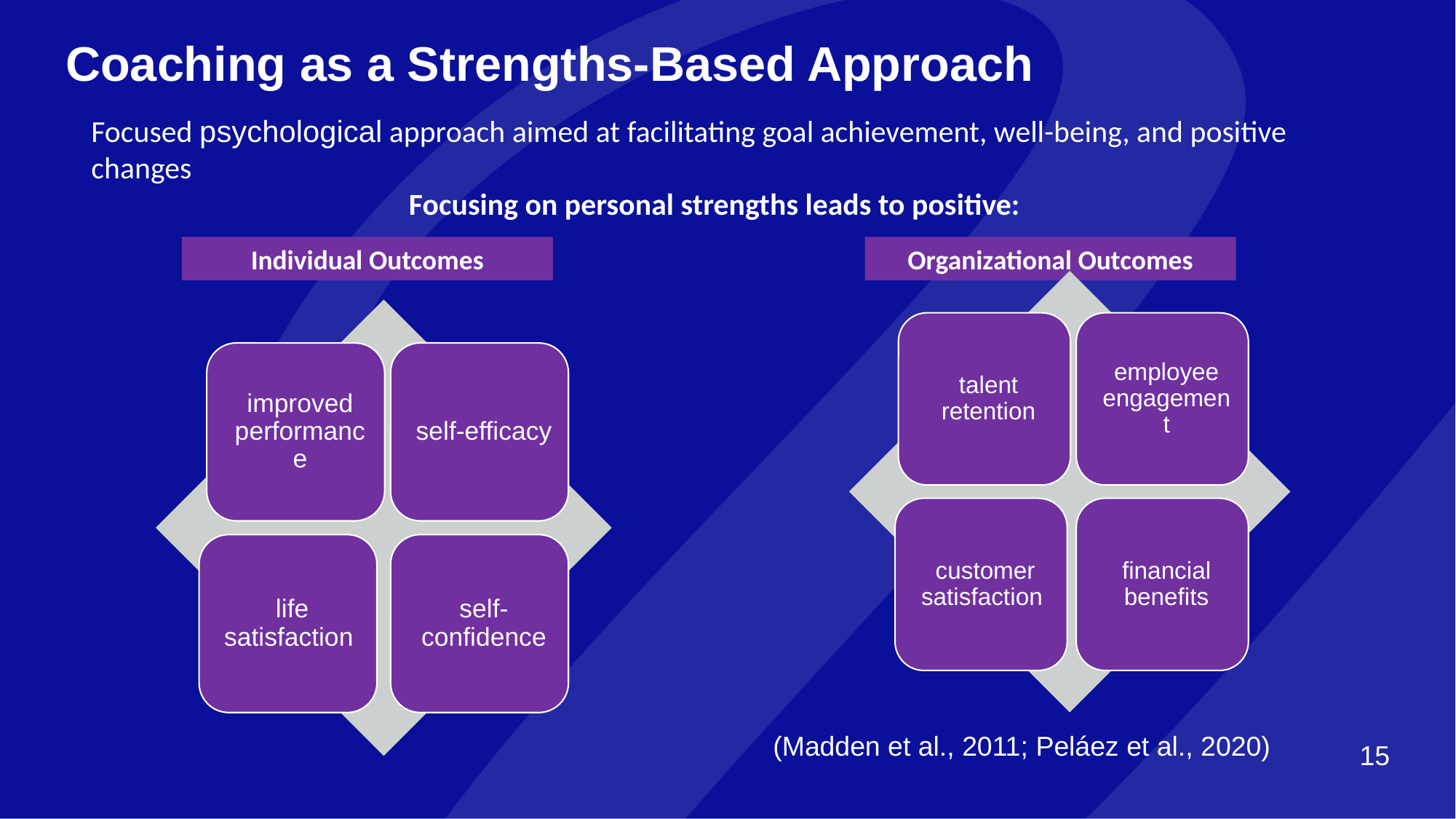

# Coaching as a Strengths-Based Approach
Focused psychological approach aimed at facilitating goal achievement, well-being, and positive changes
Focusing on personal strengths leads to positive:
Individual Outcomes
Organizational Outcomes
talent retention
employee engagement
customer satisfaction
financial benefits
improved performance
self-efficacy
life satisfaction
self-confidence
              (Madden et al., 2011; Peláez et al., 2020)